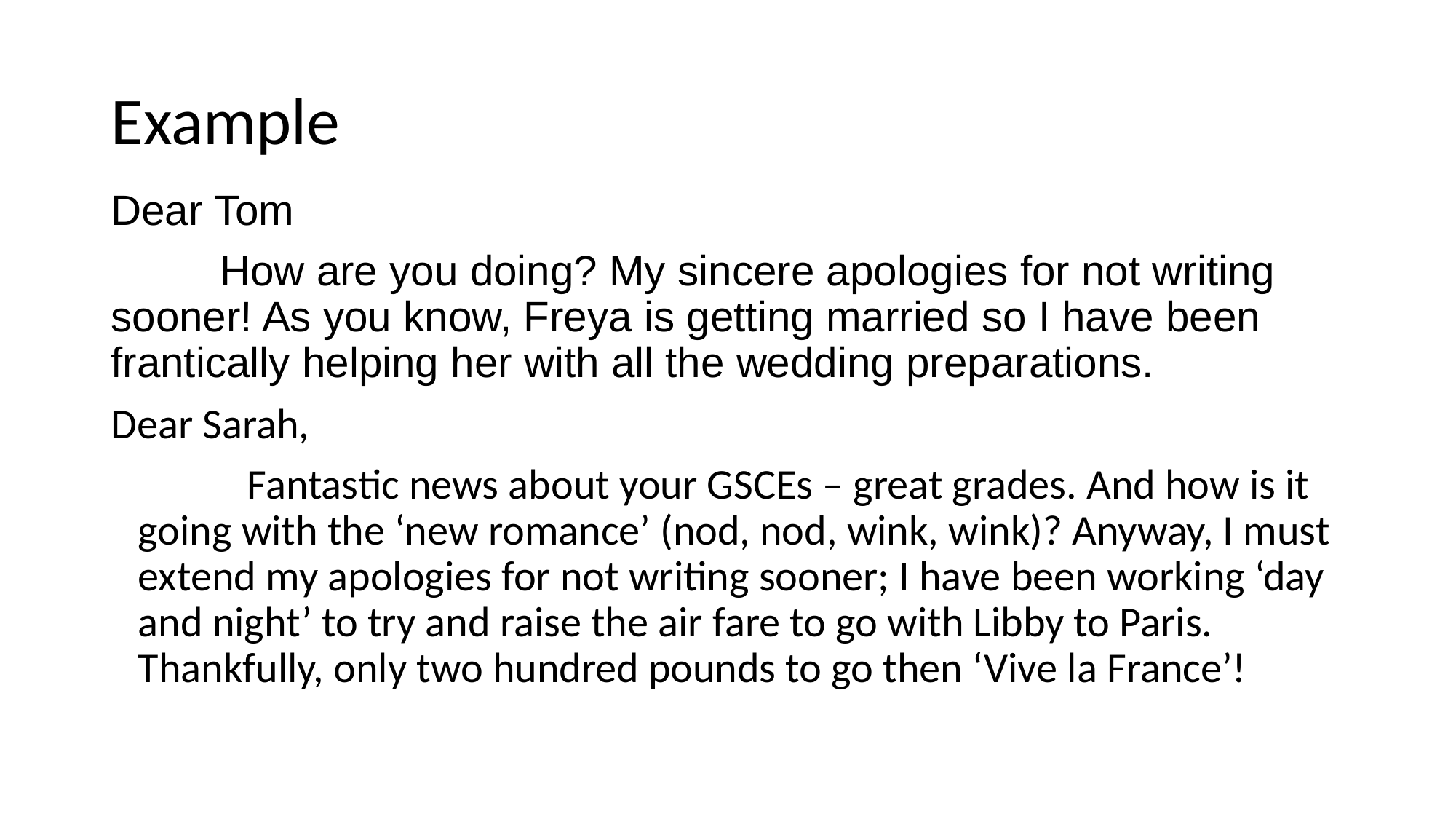

# Example
Dear Tom
	How are you doing? My sincere apologies for not writing sooner! As you know, Freya is getting married so I have been frantically helping her with all the wedding preparations.
Dear Sarah,
	  	Fantastic news about your GSCEs – great grades. And how is it going with the ‘new romance’ (nod, nod, wink, wink)? Anyway, I must extend my apologies for not writing sooner; I have been working ‘day and night’ to try and raise the air fare to go with Libby to Paris. Thankfully, only two hundred pounds to go then ‘Vive la France’!